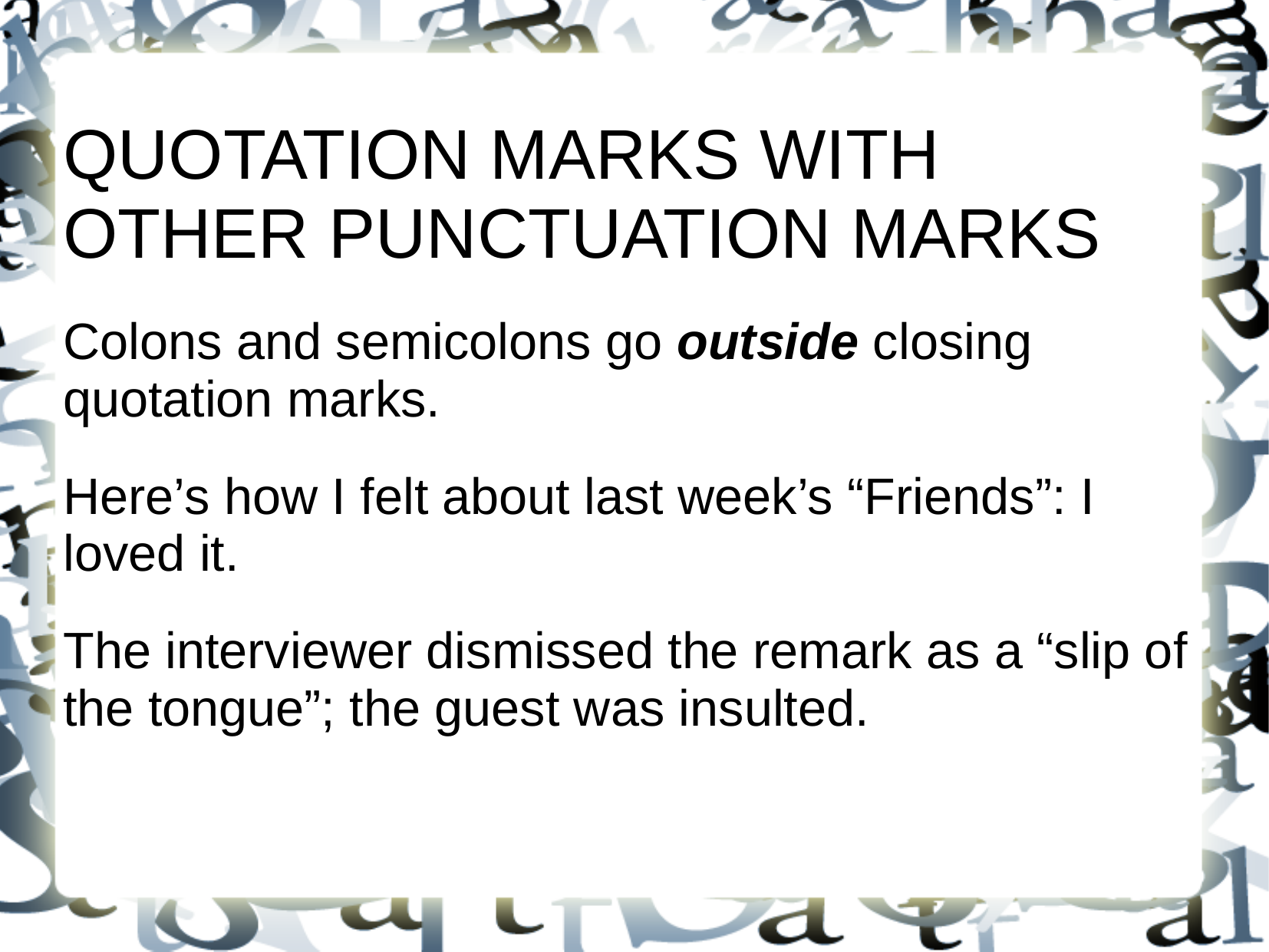

QUOTATION MARKS WITH OTHER PUNCTUATION MARKS

Colons and semicolons go outside closing quotation marks.

Here’s how I felt about last week’s “Friends”: I loved it.

The interviewer dismissed the remark as a “slip of the tongue”; the guest was insulted.